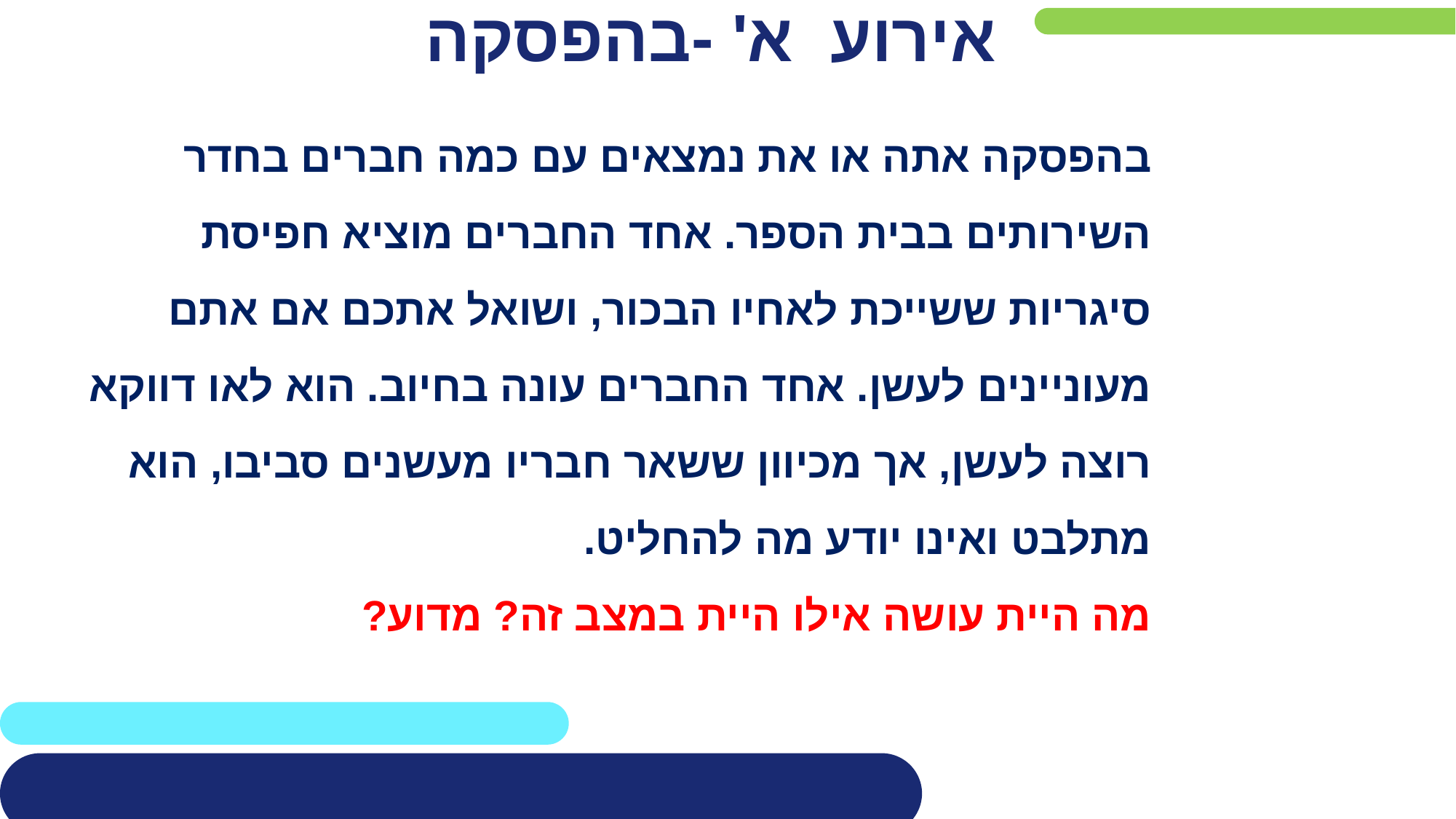

אירוע  א' -בהפסקה
בהפסקה אתה או את נמצאים עם כמה חברים בחדר השירותים בבית הספר. אחד החברים מוציא חפיסת סיגריות ששייכת לאחיו הבכור, ושואל אתכם אם אתם מעוניינים לעשן. אחד החברים עונה בחיוב. הוא לאו דווקא רוצה לעשן, אך מכיוון ששאר חבריו מעשנים סביבו, הוא מתלבט ואינו יודע מה להחליט.
	מה היית עושה אילו היית במצב זה? מדוע?